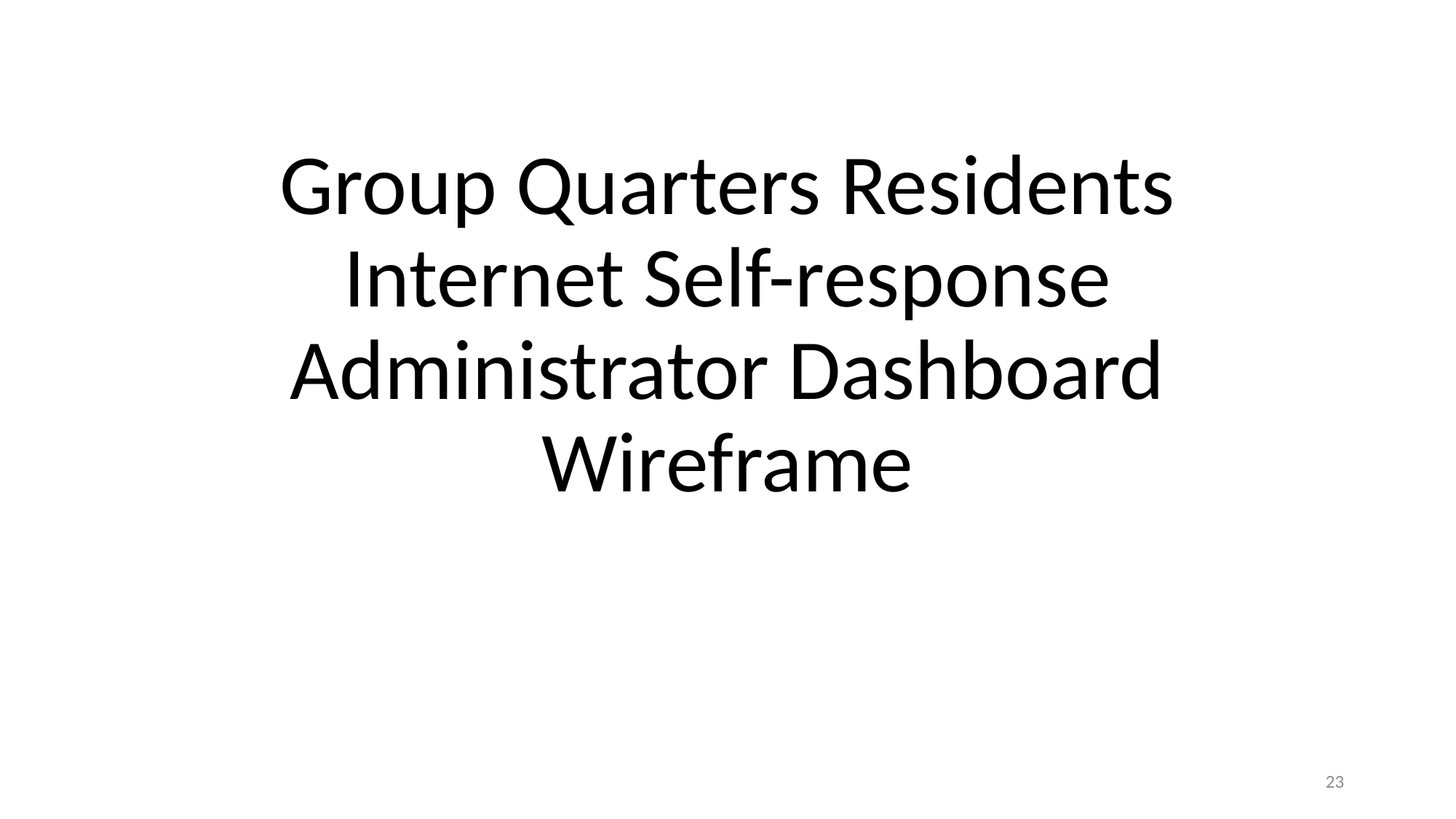

# Group Quarters Residents Internet Self-response Administrator Dashboard Wireframe
23